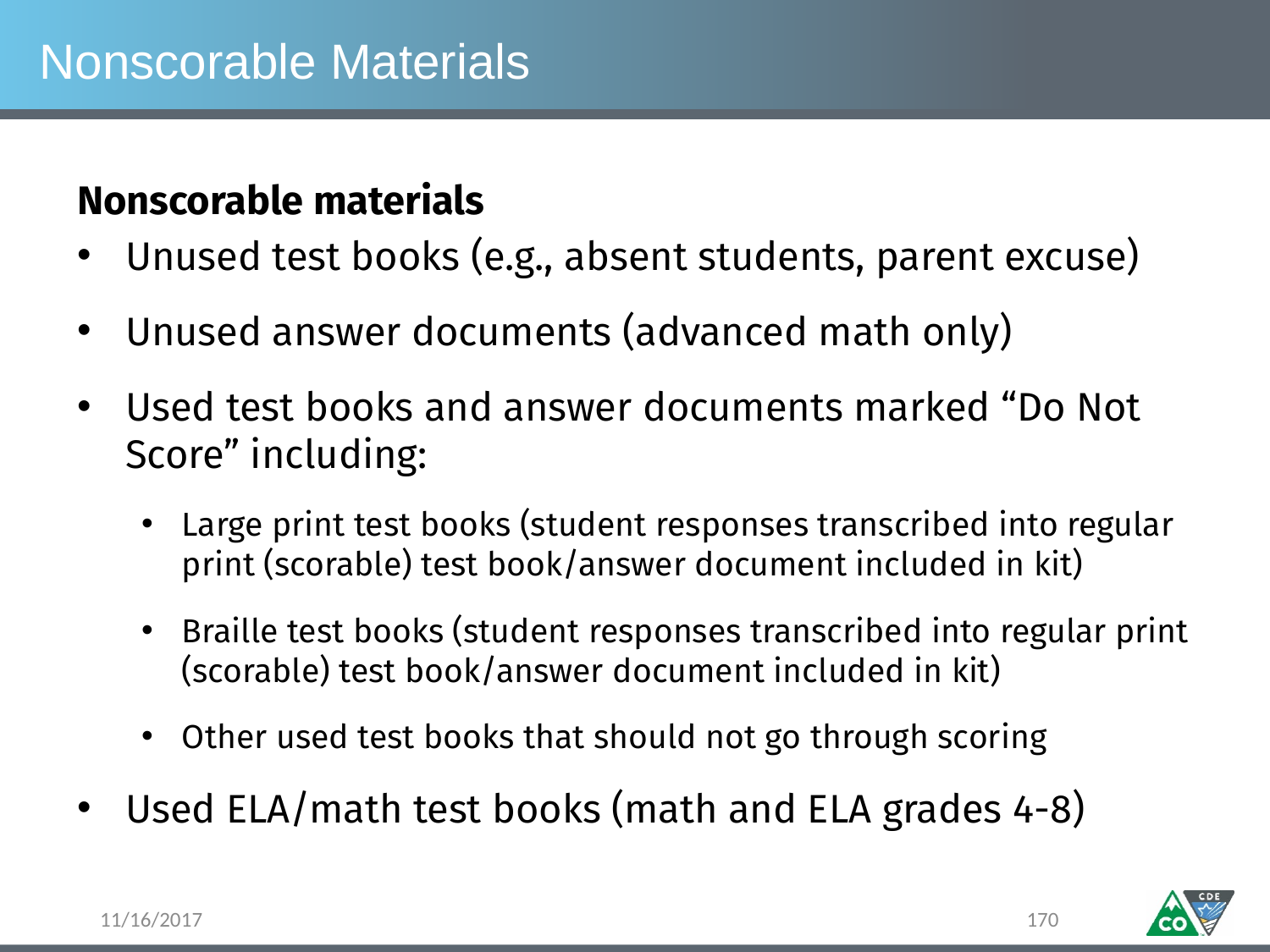

# Nonscorable Materials
Nonscorable materials
Unused test books (e.g., absent students, parent excuse)
Unused answer documents (advanced math only)
Used test books and answer documents marked “Do Not Score” including:
Large print test books (student responses transcribed into regular print (scorable) test book/answer document included in kit)
Braille test books (student responses transcribed into regular print (scorable) test book/answer document included in kit)
Other used test books that should not go through scoring
Used ELA/math test books (math and ELA grades 4-8)